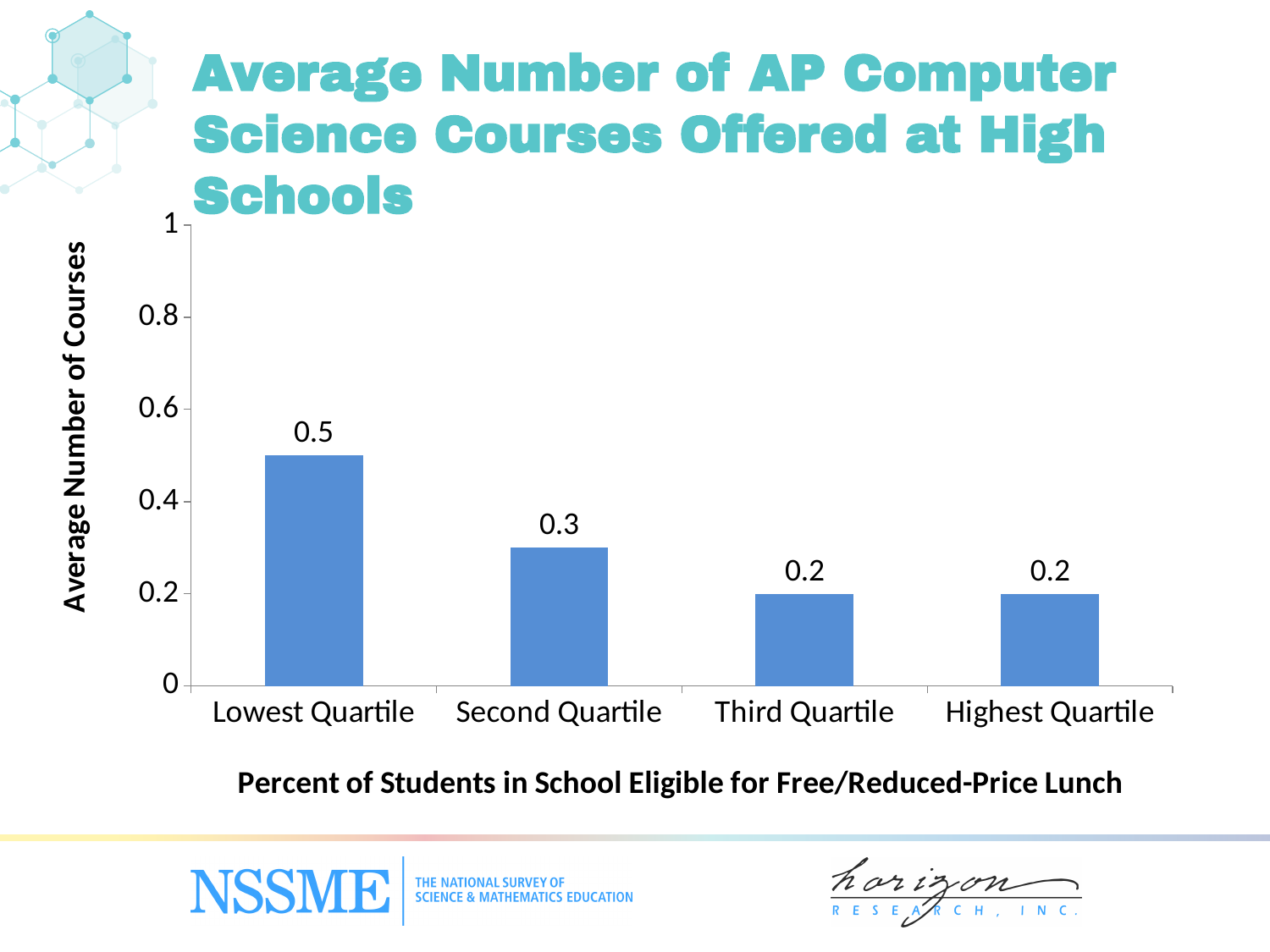

Average Number of AP Computer Science Courses Offered at High Schools

### Chart

| Category | Average Number of Courses |
|---|---|
| Lowest Quartile | 0.5 |
| Second Quartile | 0.3 |
| Third Quartile | 0.2 |
| Highest Quartile | 0.2 |